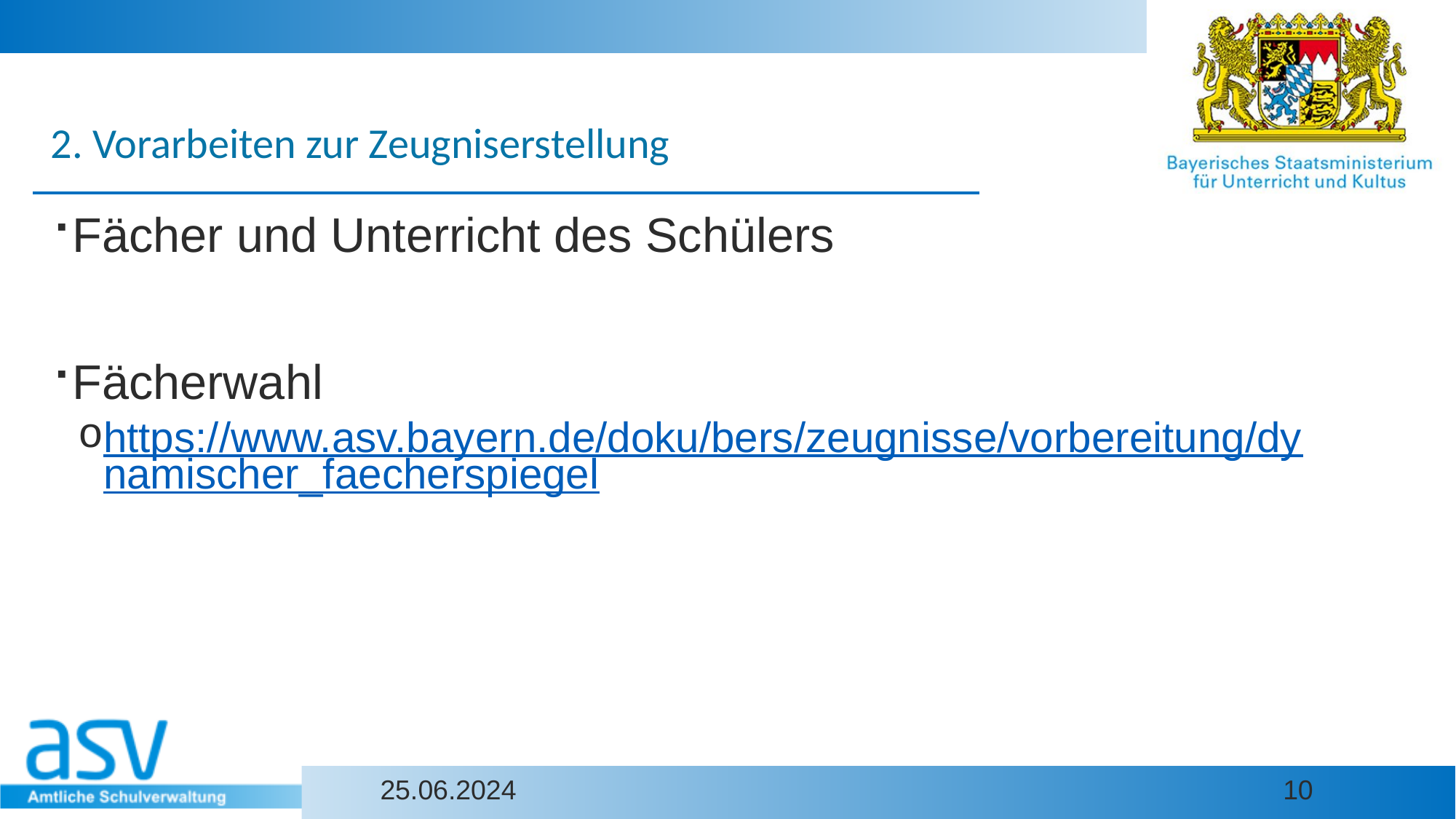

2. Vorarbeiten zur Zeugniserstellung
Fächer und Unterricht des Schülers

Fächerwahl
https://www.asv.bayern.de/doku/bers/zeugnisse/vorbereitung/dynamischer_faecherspiegel
25.06.2024
10